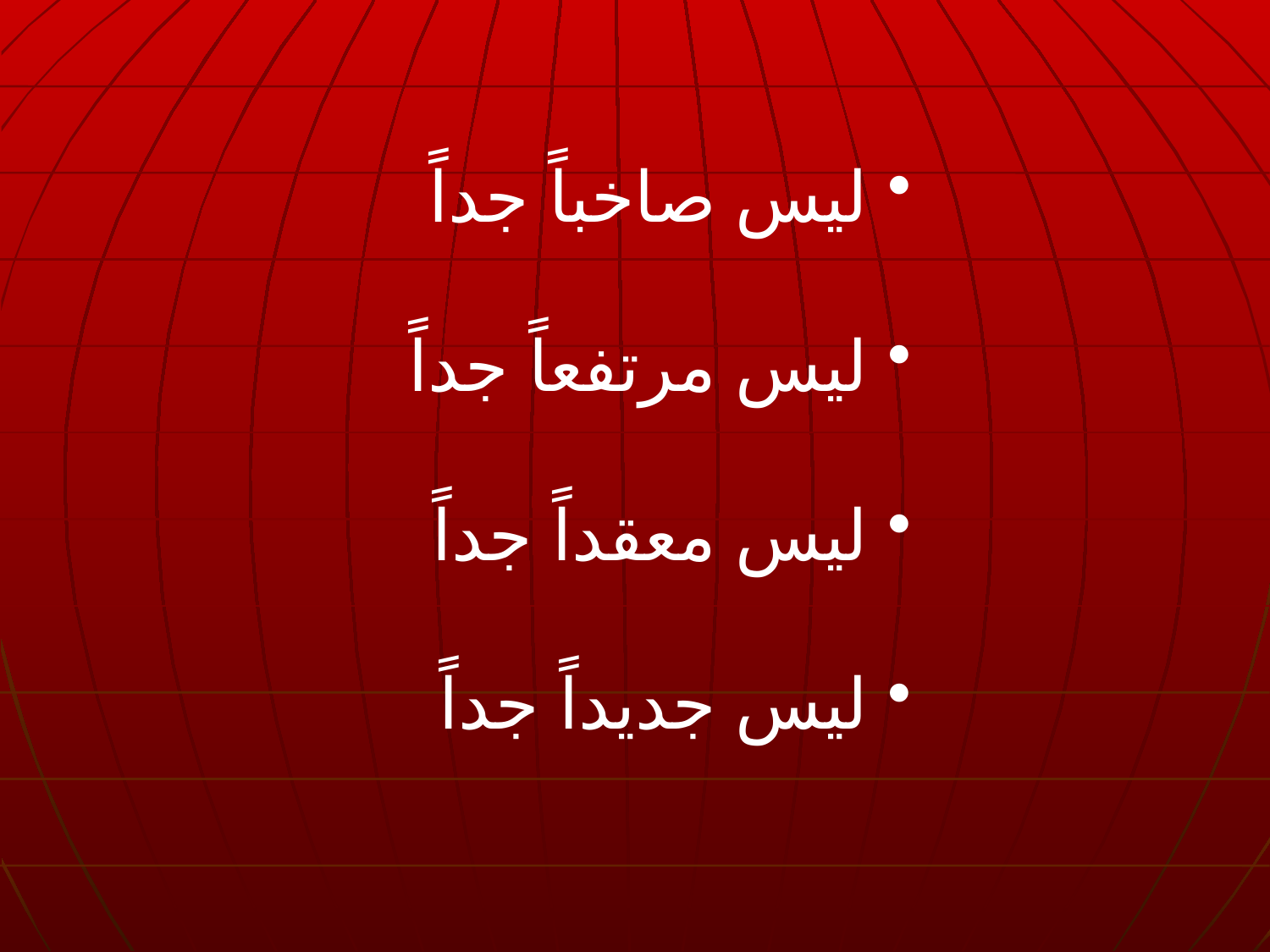

ليس صاخباً جداً

 ليس مرتفعاً جداً

 ليس معقداً جداً

 ليس جديداً جداً